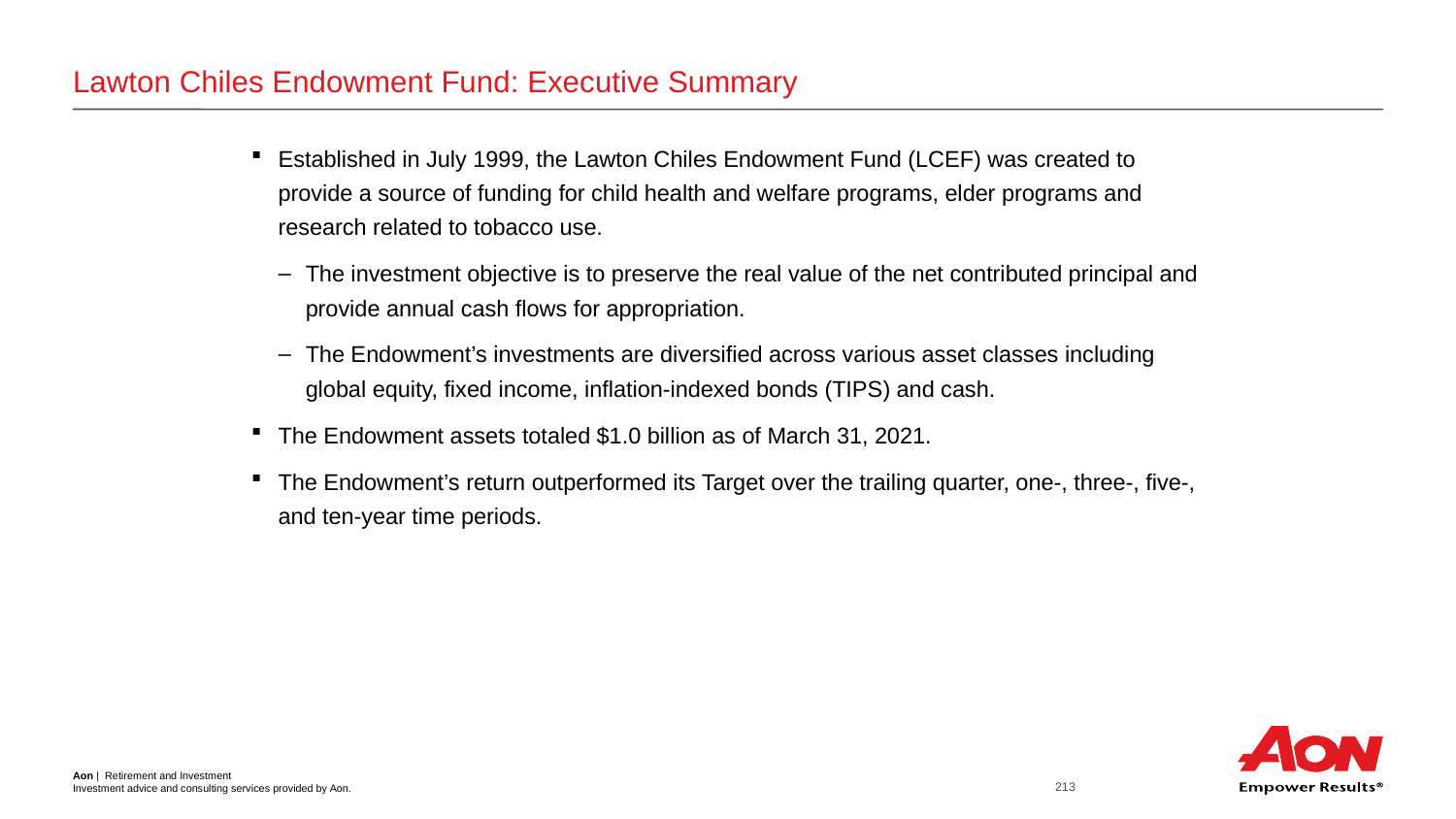

# Lawton Chiles Endowment Fund: Executive Summary
Established in July 1999, the Lawton Chiles Endowment Fund (LCEF) was created to provide a source of funding for child health and welfare programs, elder programs and research related to tobacco use.
The investment objective is to preserve the real value of the net contributed principal and provide annual cash flows for appropriation.
The Endowment’s investments are diversified across various asset classes including global equity, fixed income, inflation-indexed bonds (TIPS) and cash.
The Endowment assets totaled $1.0 billion as of March 31, 2021.
The Endowment’s return outperformed its Target over the trailing quarter, one-, three-, five-, and ten-year time periods.